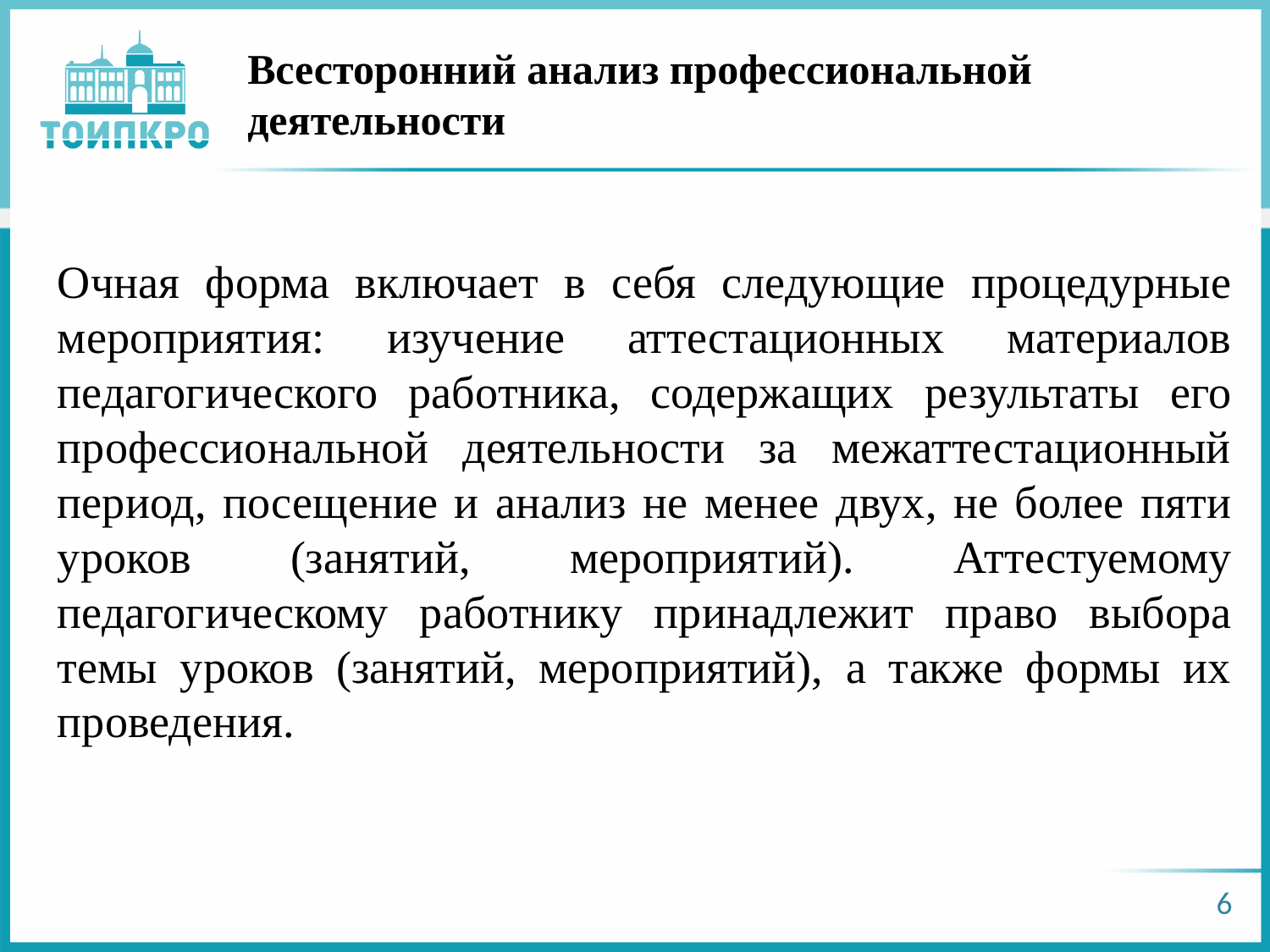

Всесторонний анализ профессиональной деятельности
Очная форма включает в себя следующие процедурные мероприятия: изучение аттестационных материалов педагогического работника, содержащих результаты его профессиональной деятельности за межаттестационный период, посещение и анализ не менее двух, не более пяти уроков (занятий, мероприятий). Аттестуемому педагогическому работнику принадлежит право выбора темы уроков (занятий, мероприятий), а также формы их проведения.

6